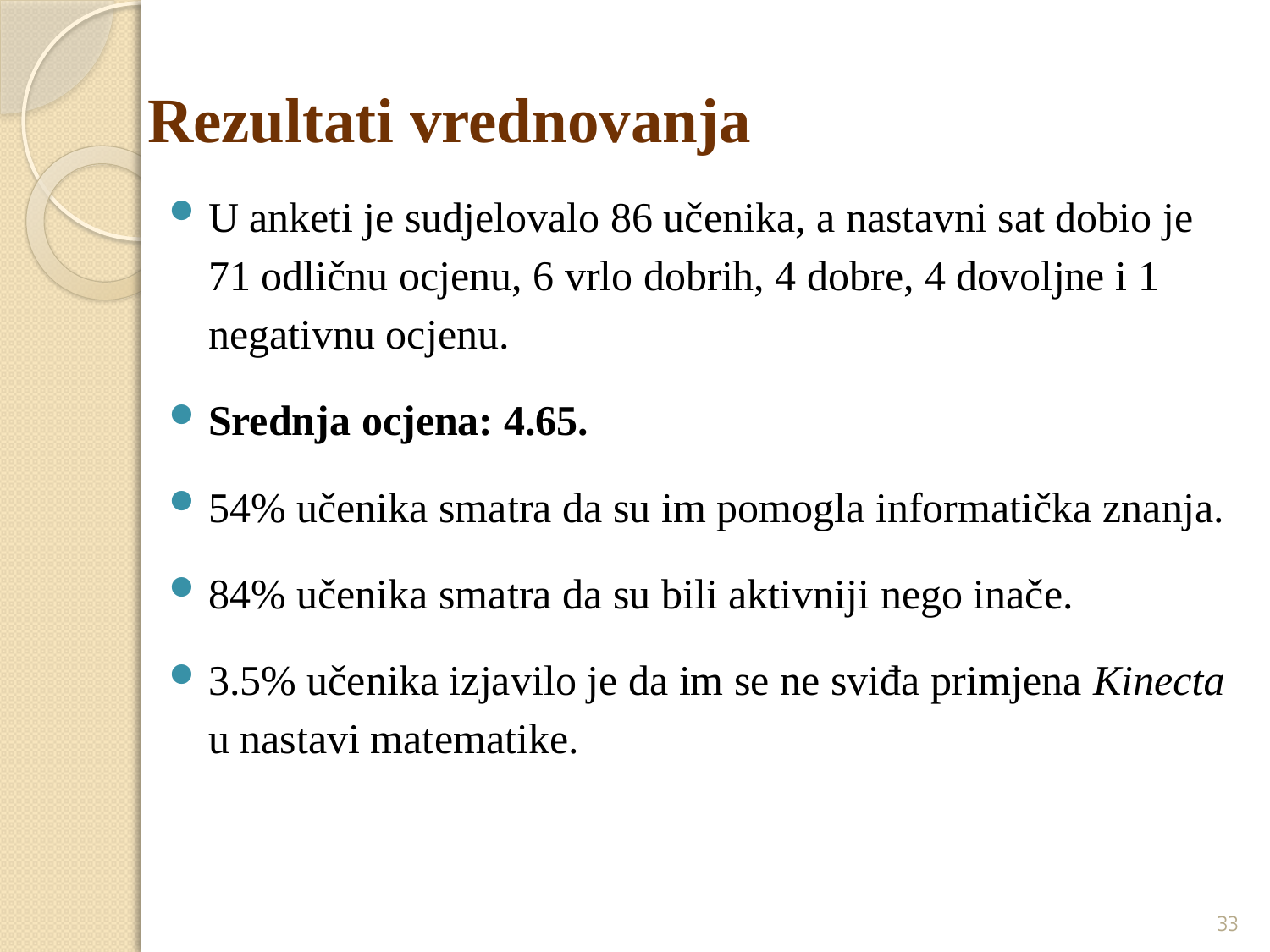

# Rezultati vrednovanja
U anketi je sudjelovalo 86 učenika, a nastavni sat dobio je 71 odličnu ocjenu, 6 vrlo dobrih, 4 dobre, 4 dovoljne i 1 negativnu ocjenu.
Srednja ocjena: 4.65.
54% učenika smatra da su im pomogla informatička znanja.
84% učenika smatra da su bili aktivniji nego inače.
3.5% učenika izjavilo je da im se ne sviđa primjena Kinecta u nastavi matematike.

33